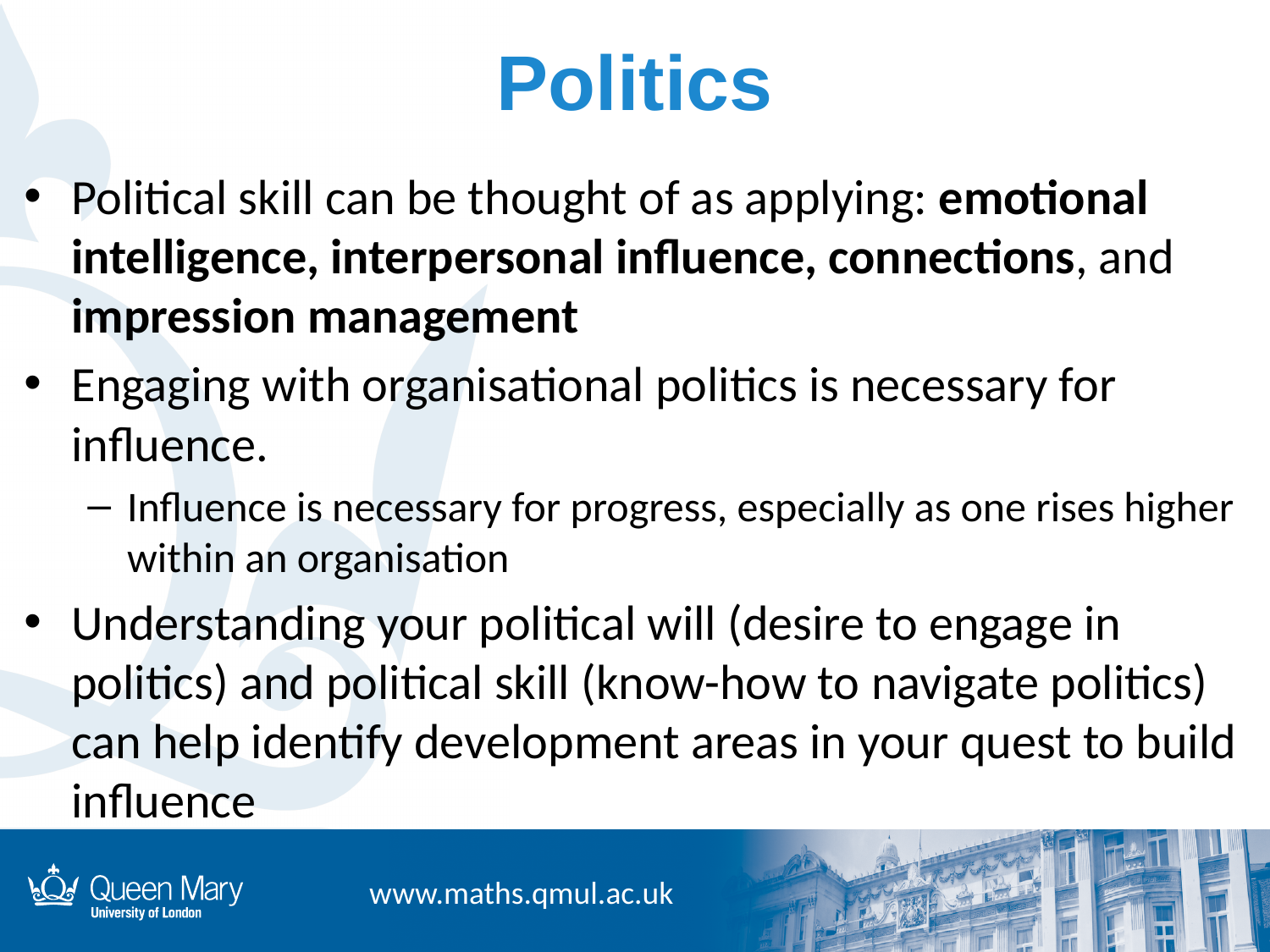

# Politics
Political skill can be thought of as applying: emotional intelligence, interpersonal influence, connections, and impression management
Engaging with organisational politics is necessary for influence.
Influence is necessary for progress, especially as one rises higher within an organisation
Understanding your political will (desire to engage in politics) and political skill (know-how to navigate politics) can help identify development areas in your quest to build influence